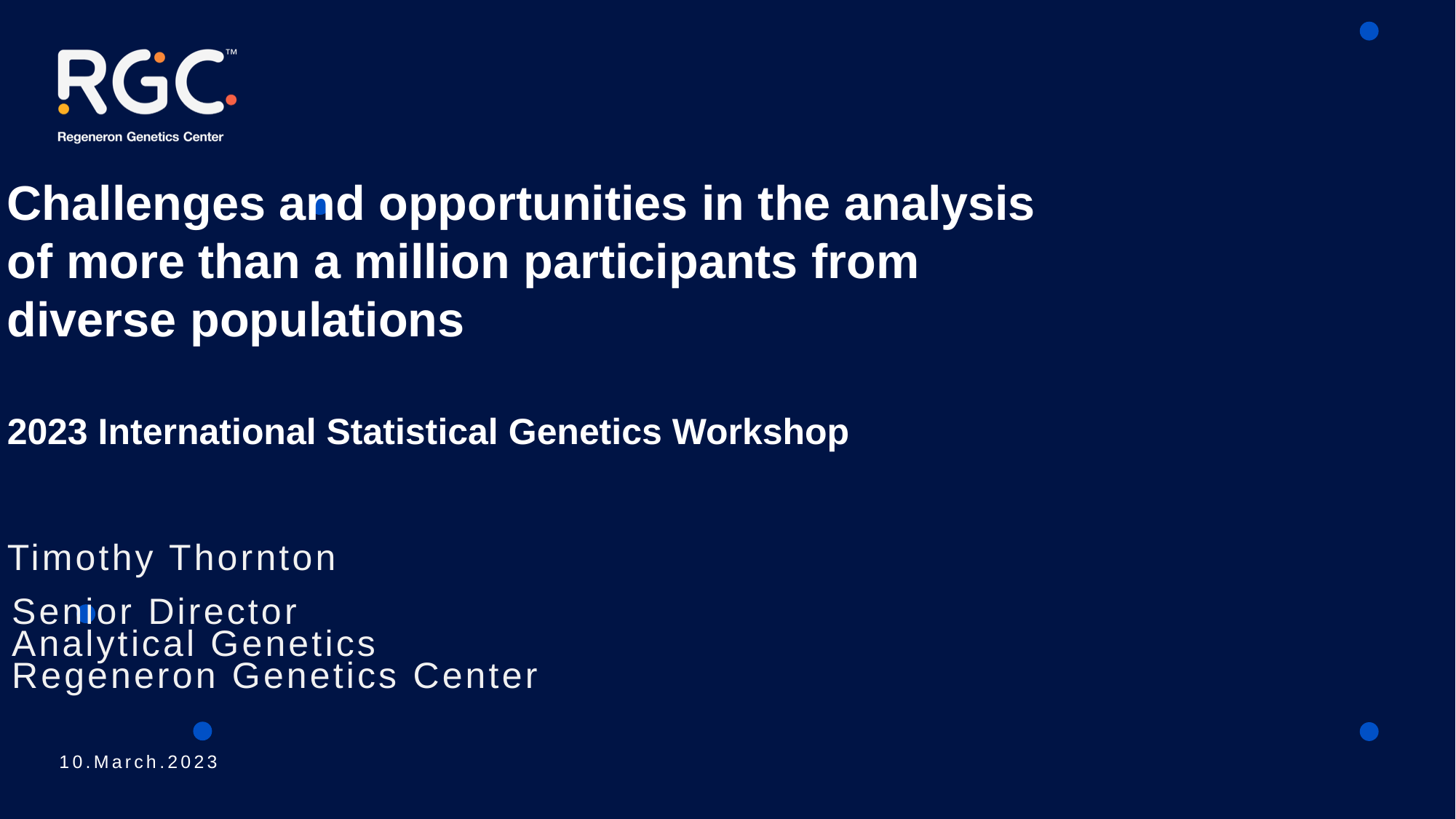

Challenges and opportunities in the analysis of more than a million participants from diverse populations

2023 International Statistical Genetics Workshop
Timothy Thornton

Senior Director
Analytical Genetics
Regeneron Genetics Center

10.March.2023